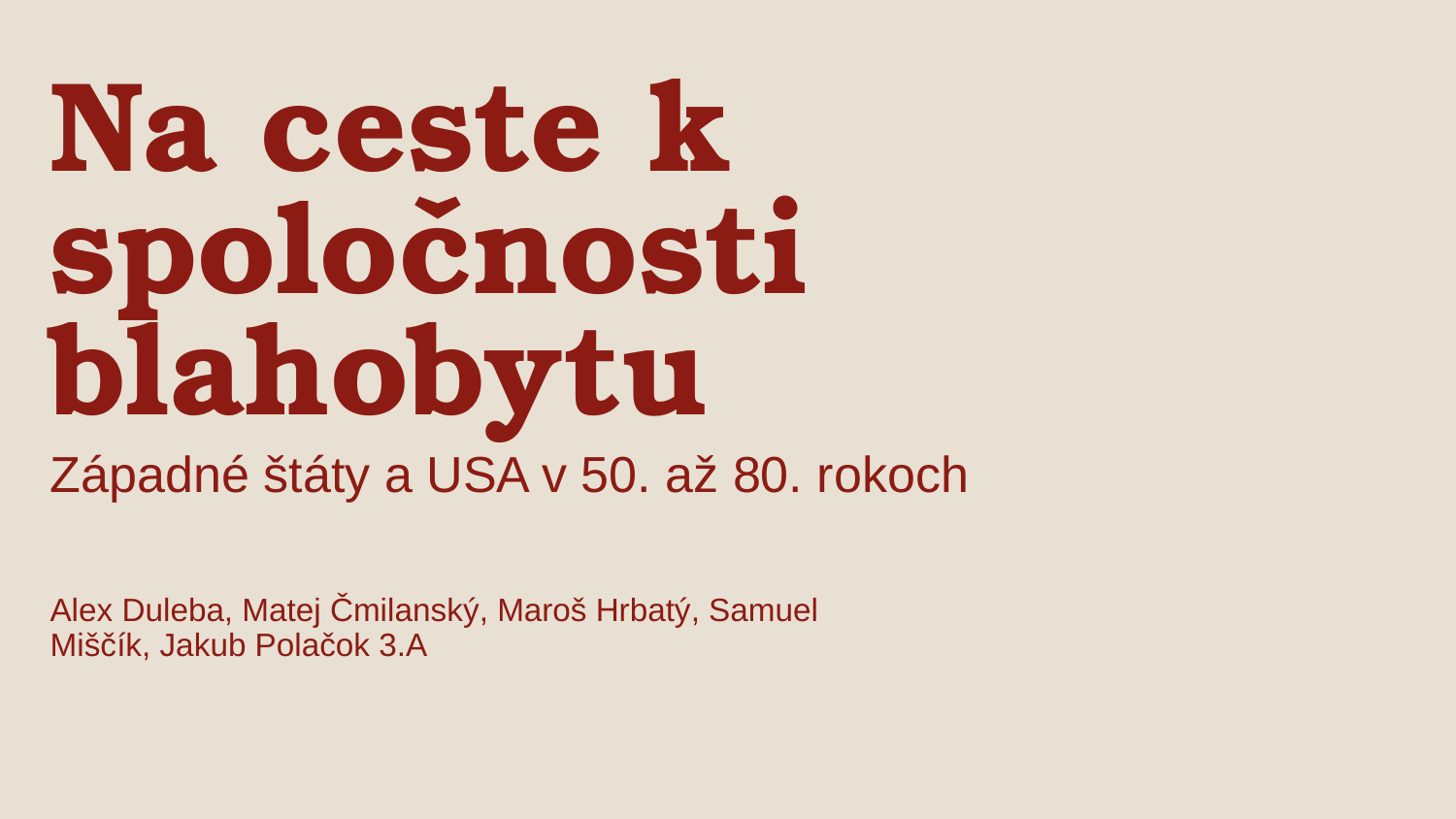

# Na ceste k spoločnosti blahobytu
Západné štáty a USA v 50. až 80. rokoch
Alex Duleba, Matej Čmilanský, Maroš Hrbatý, Samuel Miščík, Jakub Polačok 3.A